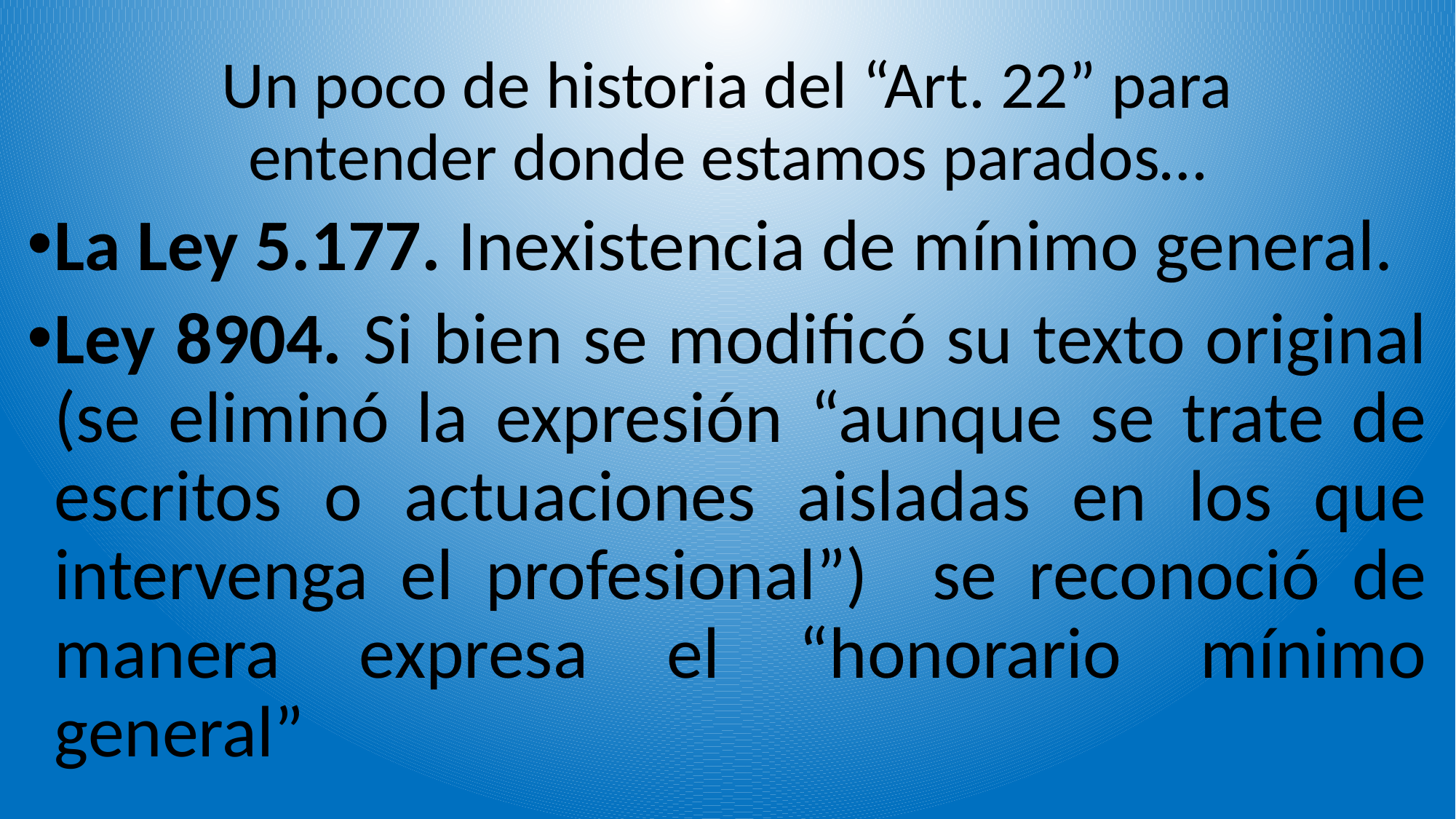

# Un poco de historia del “Art. 22” para entender donde estamos parados…
La Ley 5.177. Inexistencia de mínimo general.
Ley 8904. Si bien se modificó su texto original (se eliminó la expresión “aunque se trate de escritos o actuaciones aisladas en los que intervenga el profesional”)  se reconoció de manera expresa el “honorario mínimo general”